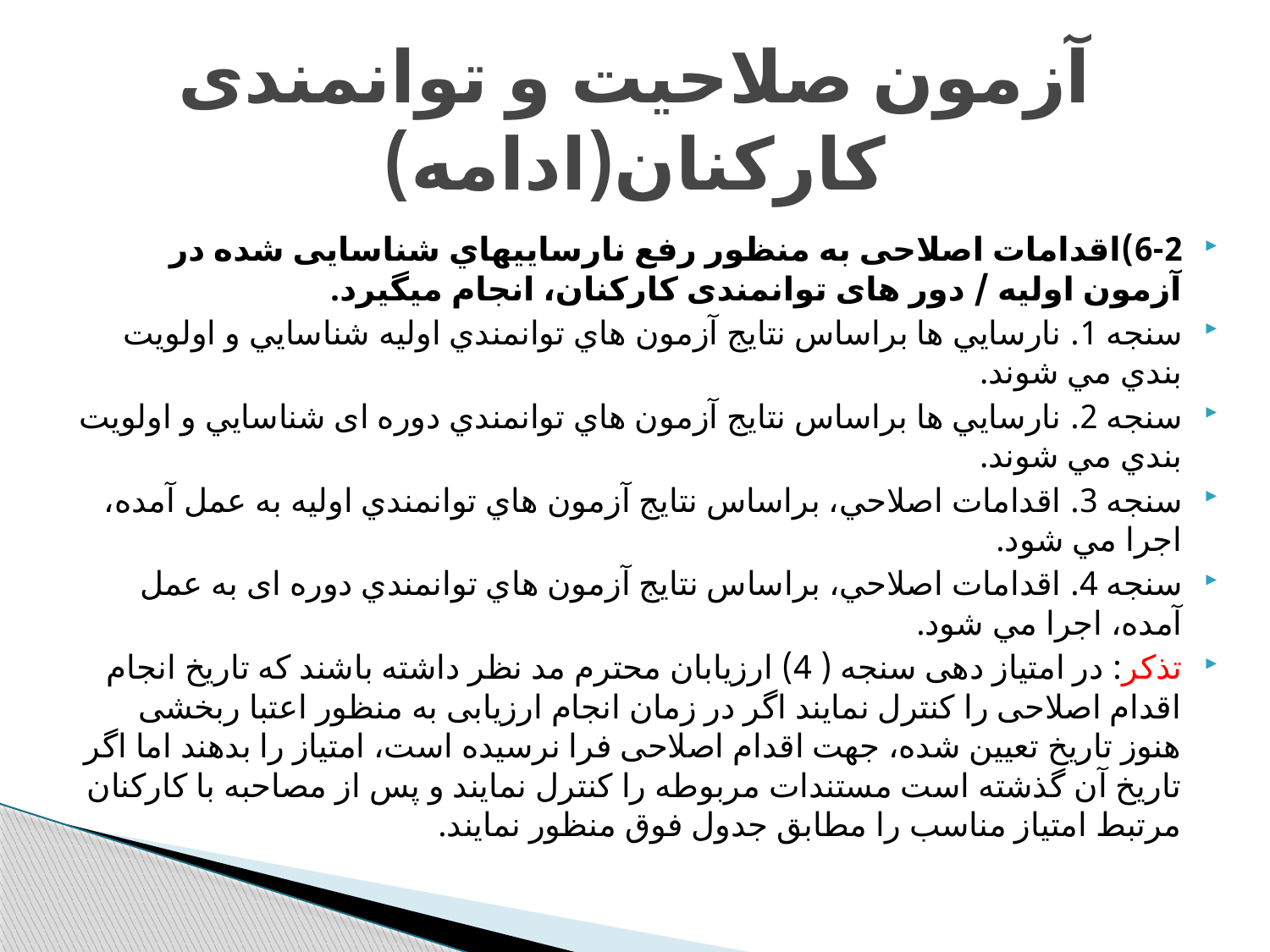

# آزمون صلاحیت و توانمندی کارکنان(ادامه)
6-2)اقدامات اصلاحی به منظور رفع نارساییهاي شناسایی شده در آزمون اولیه / دور های توانمندی کارکنان، انجام میگیرد.
سنجه 1. نارسايي ها براساس نتايج آزمون هاي توانمندي اوليه شناسايي و اولويت بندي مي شوند.
سنجه 2. نارسايي ها براساس نتايج آزمون هاي توانمندي دوره ای شناسايي و اولويت بندي مي شوند.
سنجه 3. اقدامات اصلاحي، براساس نتايج آزمون هاي توانمندي اوليه به عمل آمده، اجرا مي شود.
سنجه 4. اقدامات اصلاحي، براساس نتايج آزمون هاي توانمندي دوره ای به عمل آمده، اجرا مي شود.
تذکر: در امتیاز دهی سنجه ( 4) ارزیابان محترم مد نظر داشته باشند که تاریخ انجام اقدام اصلاحی را کنترل نمایند اگر در زمان انجام ارزیابی به منظور اعتبا ربخشی هنوز تاریخ تعیین شده، جهت اقدام اصلاحی فرا نرسیده است، امتیاز را بدهند اما اگر تاریخ آن گذشته است مستندات مربوطه را کنترل نمایند و پس از مصاحبه با کارکنان مرتبط امتیاز مناسب را مطابق جدول فوق منظور نمایند.